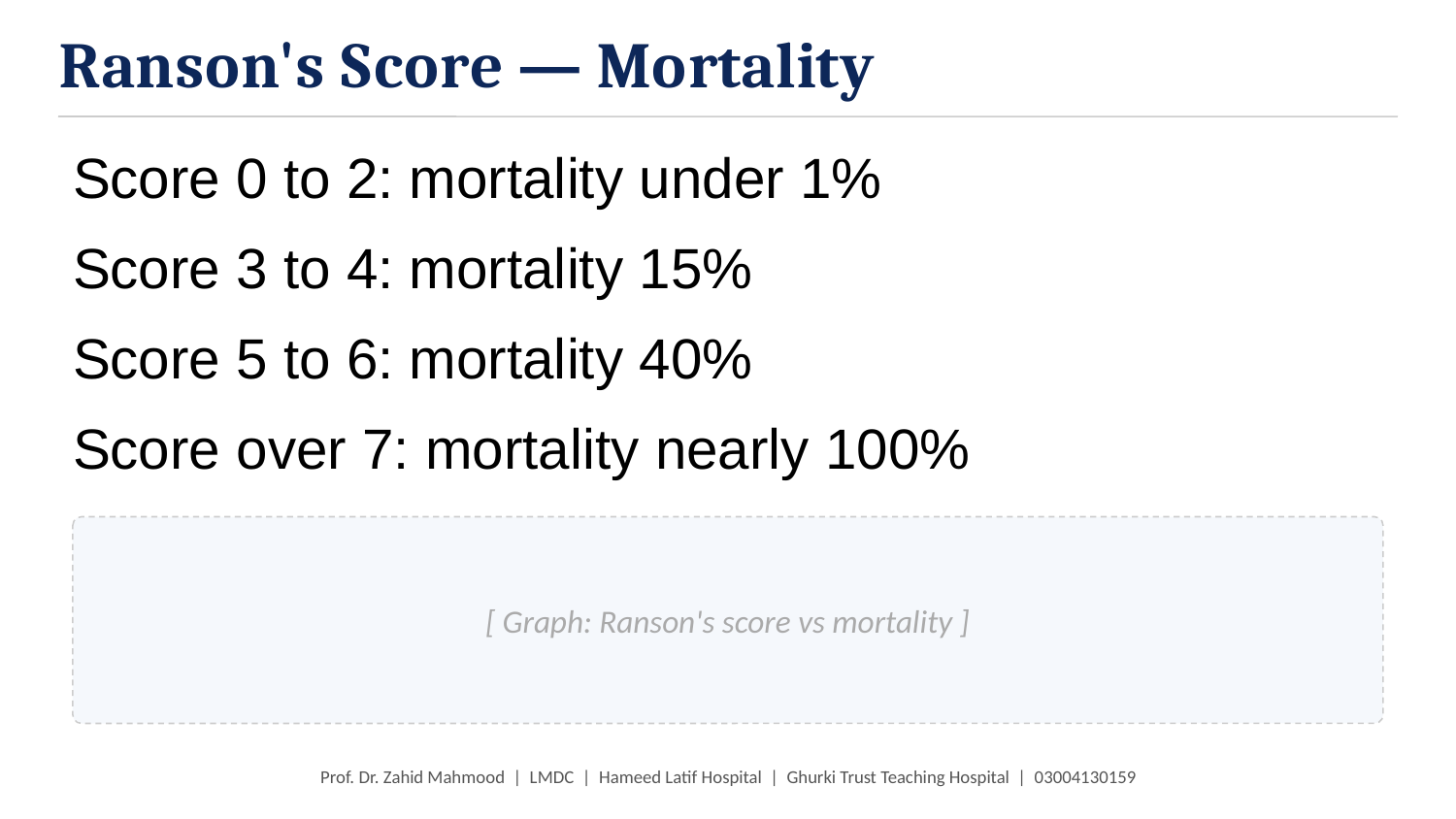

Ranson's Score — Mortality

Score 0 to 2: mortality under 1%
Score 3 to 4: mortality 15%
Score 5 to 6: mortality 40%
Score over 7: mortality nearly 100%

[ Graph: Ranson's score vs mortality ]
Prof. Dr. Zahid Mahmood  |  LMDC  |  Hameed Latif Hospital  |  Ghurki Trust Teaching Hospital  |  03004130159